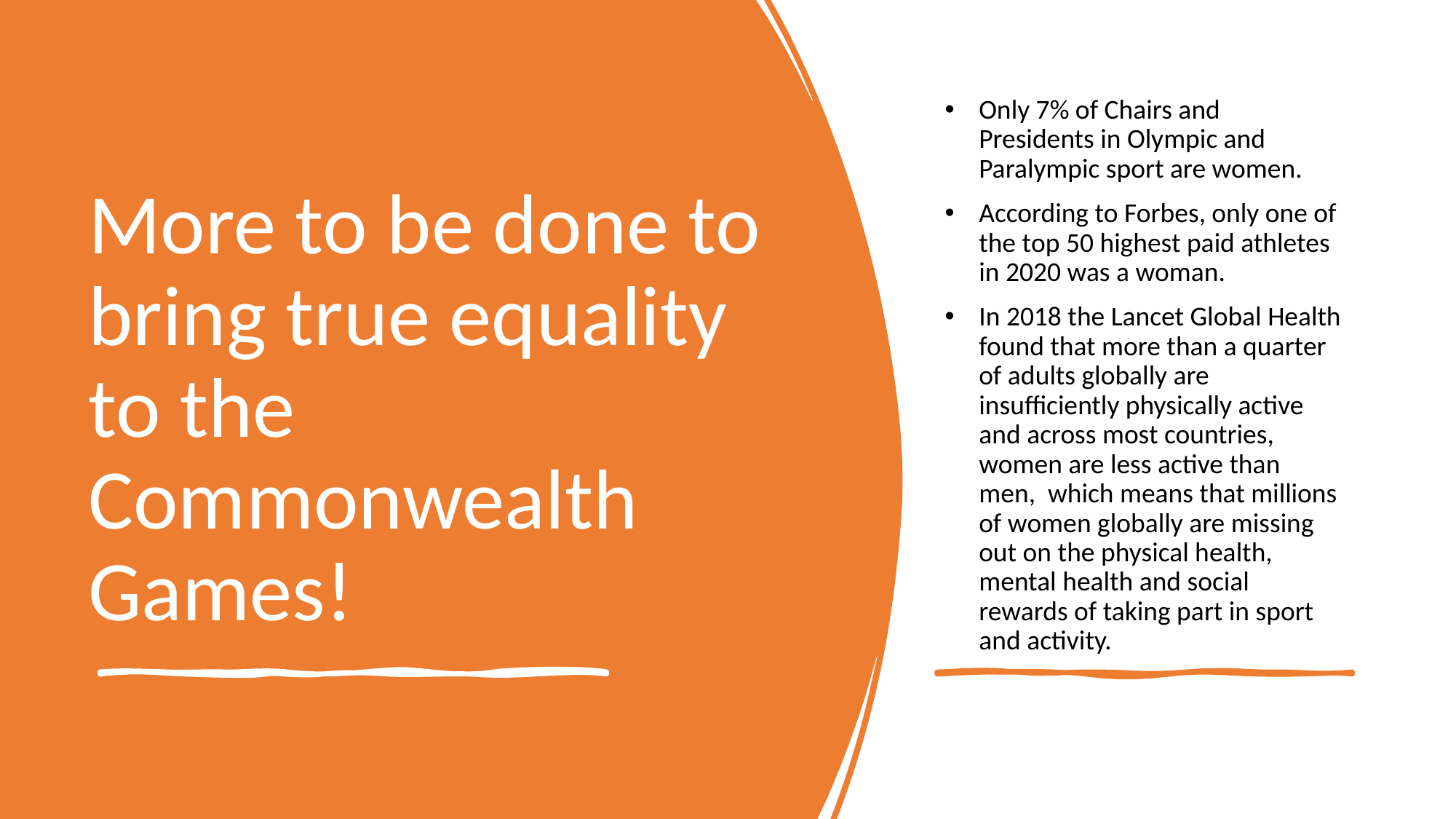

Only 7% of Chairs and Presidents in Olympic and Paralympic sport are women.
According to Forbes, only one of the top 50 highest paid athletes in 2020 was a woman.
In 2018 the Lancet Global Health found that more than a quarter of adults globally are insufficiently physically active and across most countries, women are less active than men,  which means that millions of women globally are missing out on the physical health, mental health and social rewards of taking part in sport and activity.

# More to be done to bring true equality to the Commonwealth Games!